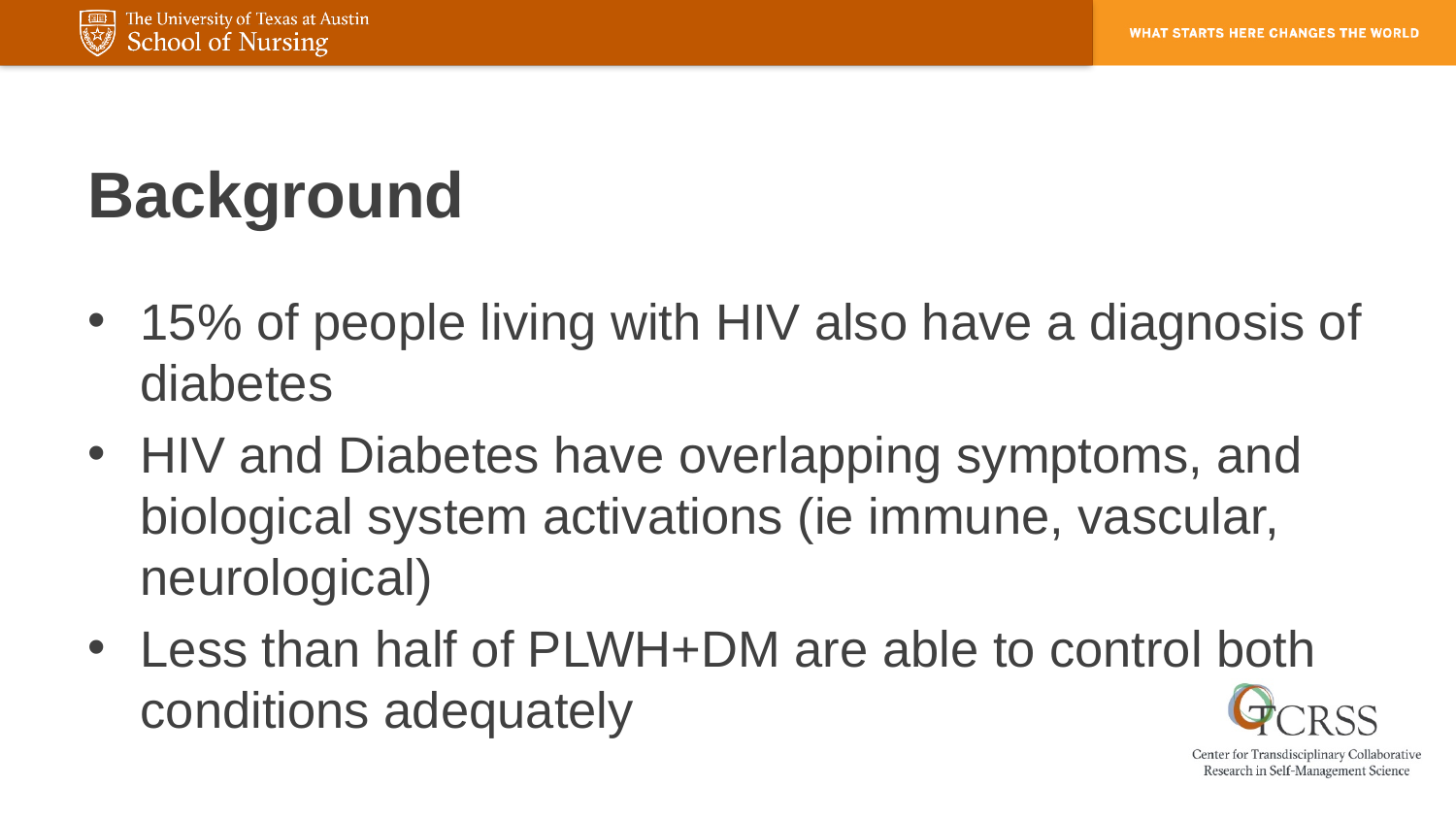

# Background
15% of people living with HIV also have a diagnosis of diabetes
HIV and Diabetes have overlapping symptoms, and biological system activations (ie immune, vascular, neurological)
Less than half of PLWH+DM are able to control both conditions adequately